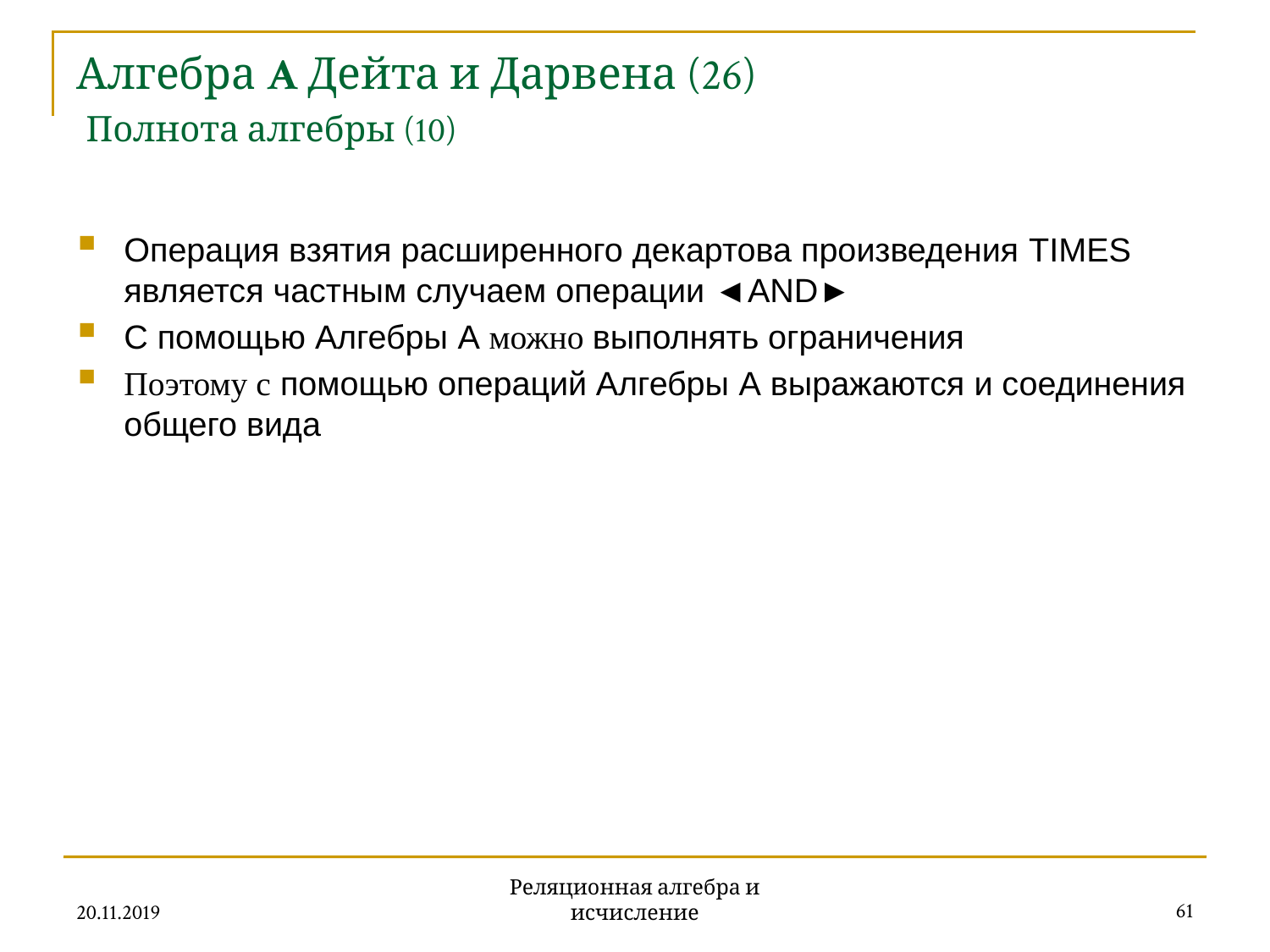

# Алгебра A Дейта и Дарвена (26) Полнота алгебры (10)
Операция взятия расширенного декартова произведения TIMES является частным случаем операции ◄AND►
С помощью Алгебры A можно выполнять ограничения
Поэтому с помощью операций Алгебры A выражаются и соединения общего вида
20.11.2019
61
Реляционная алгебра и исчисление